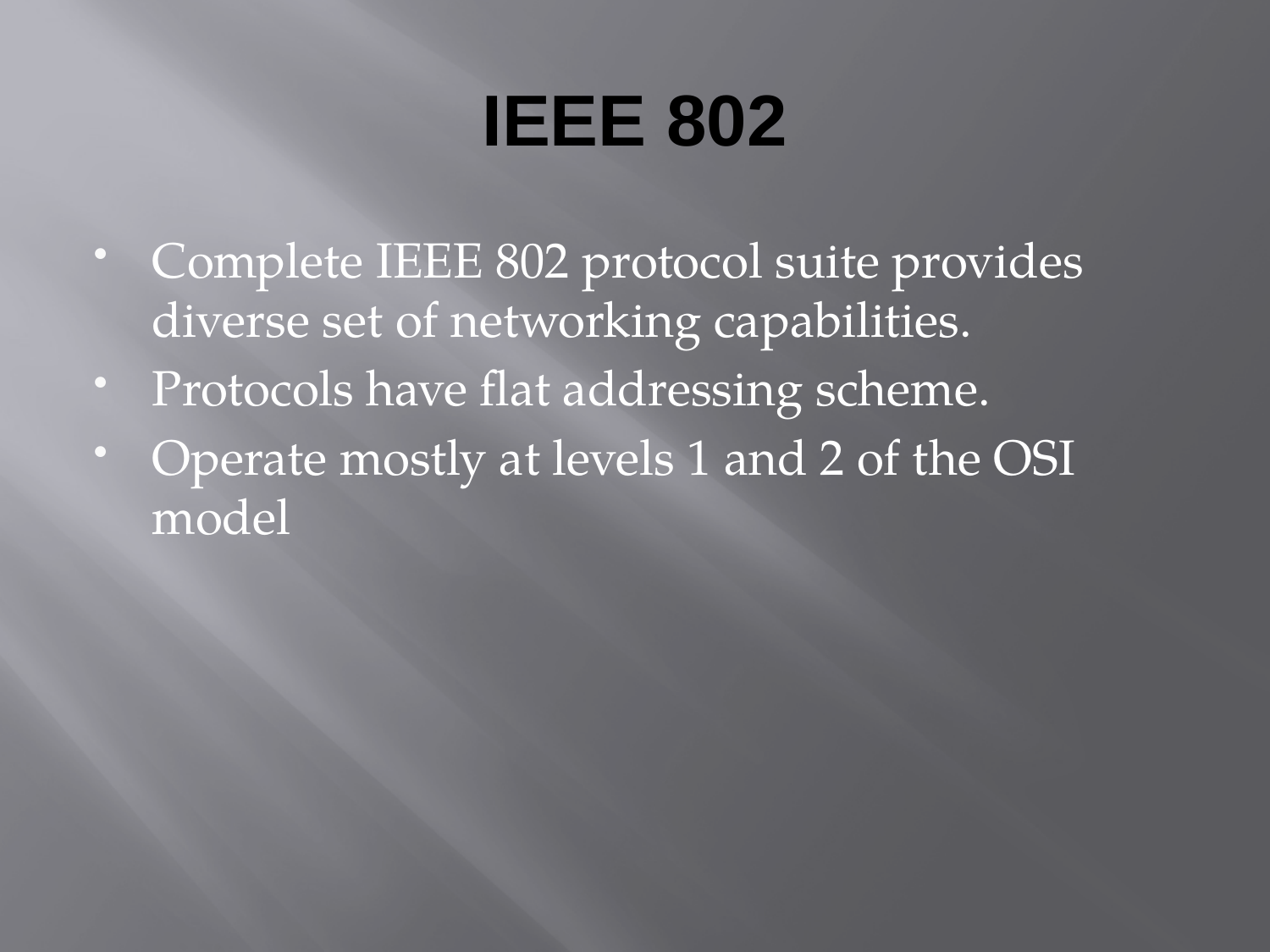

# IEEE 802
Complete IEEE 802 protocol suite provides diverse set of networking capabilities.
Protocols have flat addressing scheme.
Operate mostly at levels 1 and 2 of the OSI model